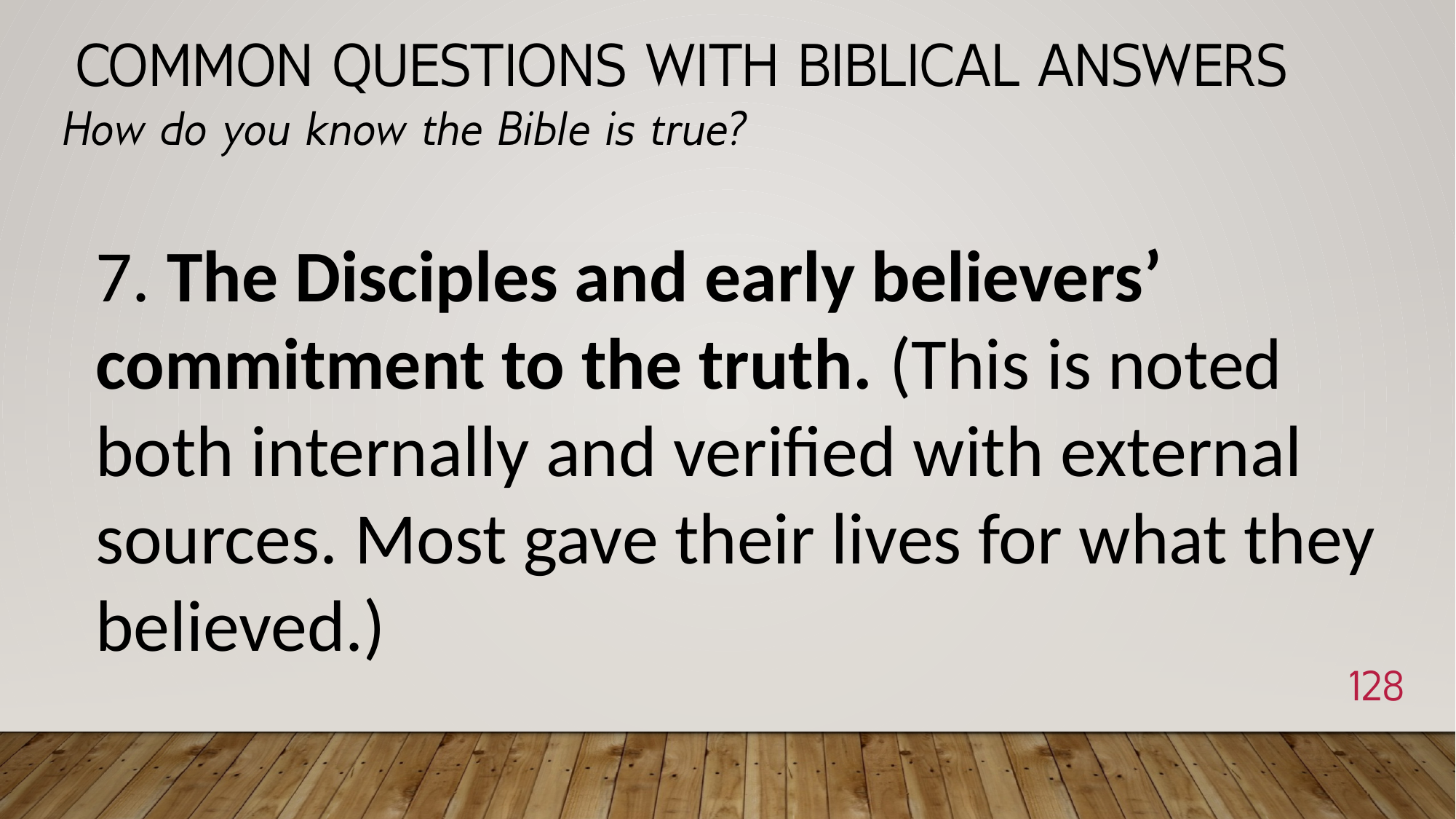

# Common Questions with Biblical Answers
How do you know the Bible is true?
7. The Disciples and early believers’ commitment to the truth. (This is noted both internally and verified with external sources. Most gave their lives for what they believed.)

128